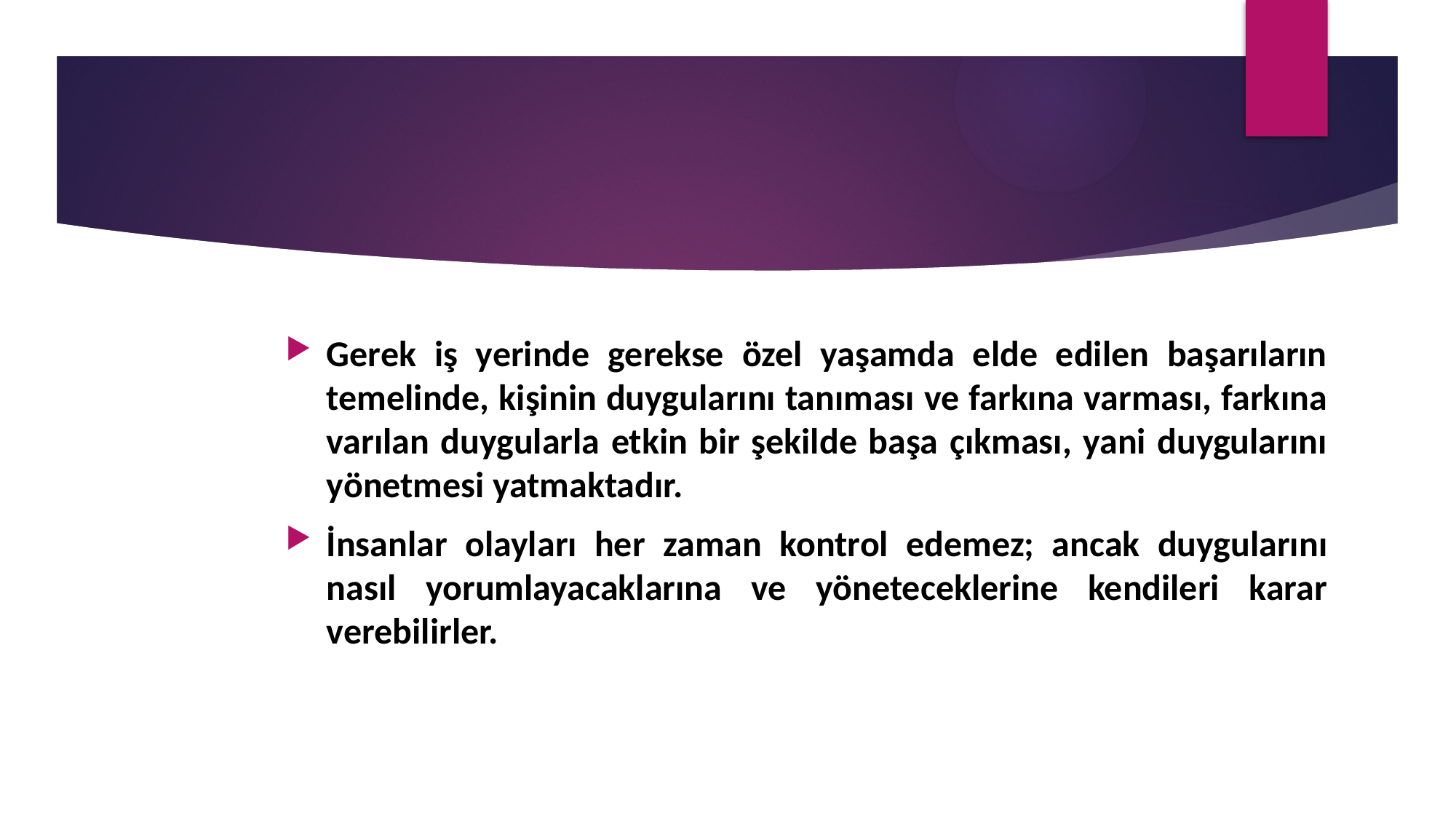

Gerek iş yerinde gerekse özel yaşamda elde edilen başarıların temelinde, kişinin duygularını tanıması ve farkına varması, farkına varılan duygularla etkin bir şekilde başa çıkması, yani duygularını yönetmesi yatmaktadır.
İnsanlar olayları her zaman kontrol edemez; ancak duygularını nasıl yorumlayacaklarına ve yöneteceklerine kendileri karar verebilirler.